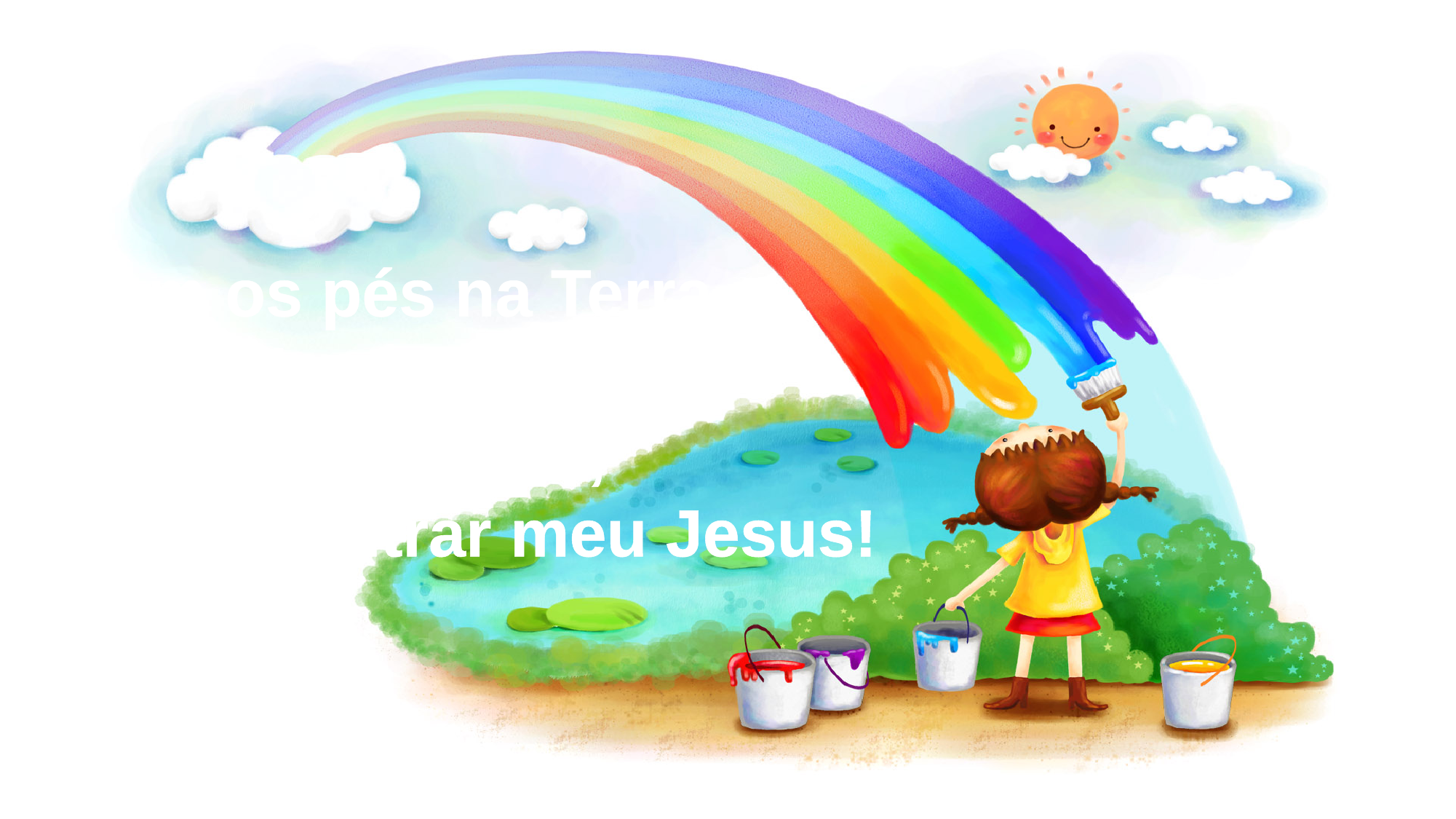

Com os pés na Terra,
e os olhos no Céu
eu vou seguindo,
Até encontrar meu Jesus!